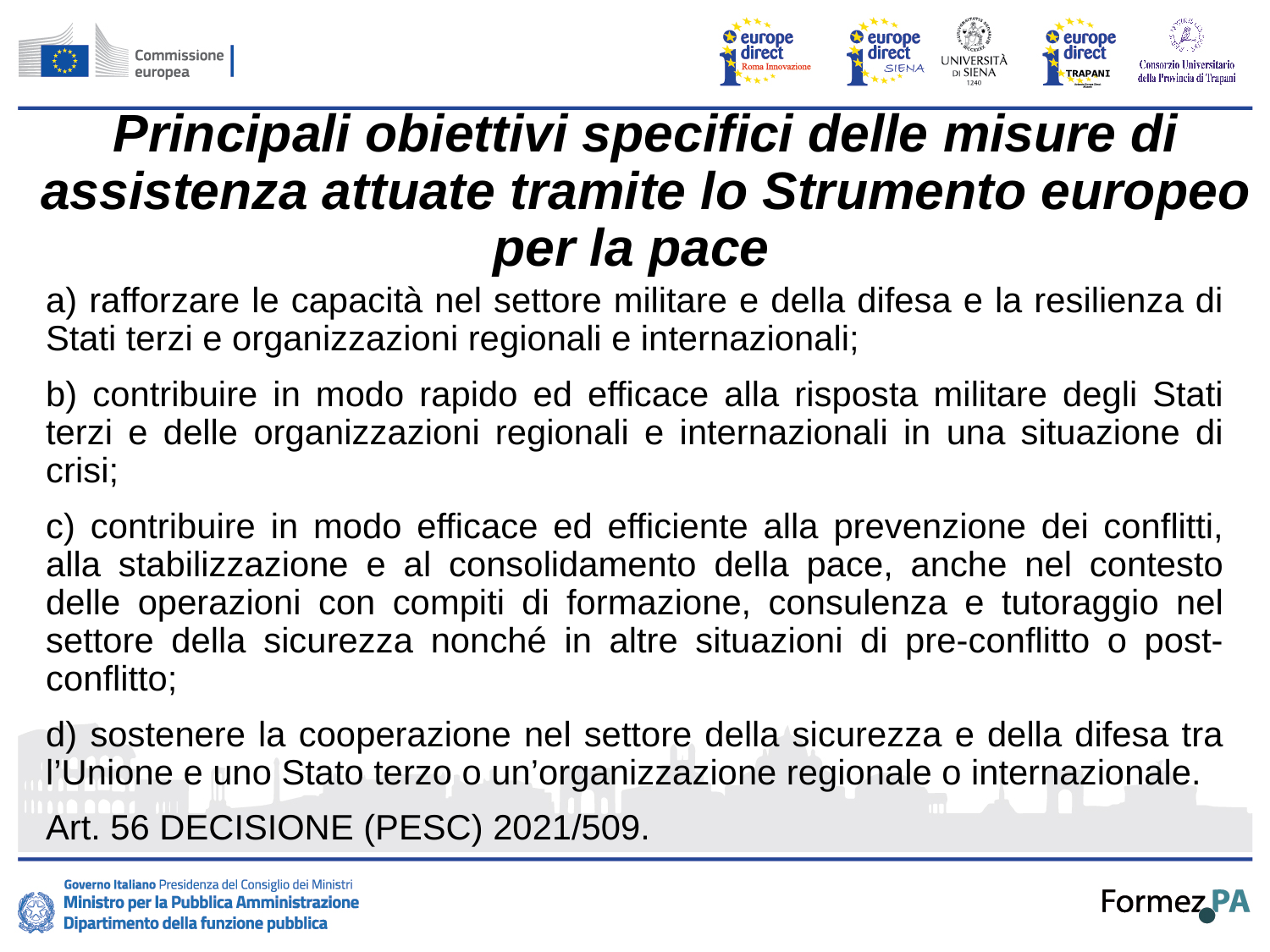

# Principali obiettivi specifici delle misure di assistenza attuate tramite lo Strumento europeo per la pace
a) rafforzare le capacità nel settore militare e della difesa e la resilienza di Stati terzi e organizzazioni regionali e internazionali;
b) contribuire in modo rapido ed efficace alla risposta militare degli Stati terzi e delle organizzazioni regionali e internazionali in una situazione di crisi;
c) contribuire in modo efficace ed efficiente alla prevenzione dei conflitti, alla stabilizzazione e al consolidamento della pace, anche nel contesto delle operazioni con compiti di formazione, consulenza e tutoraggio nel settore della sicurezza nonché in altre situazioni di pre-conflitto o post-conflitto;
d) sostenere la cooperazione nel settore della sicurezza e della difesa tra l’Unione e uno Stato terzo o un’organizzazione regionale o internazionale.
Art. 56 DECISIONE (PESC) 2021/509.